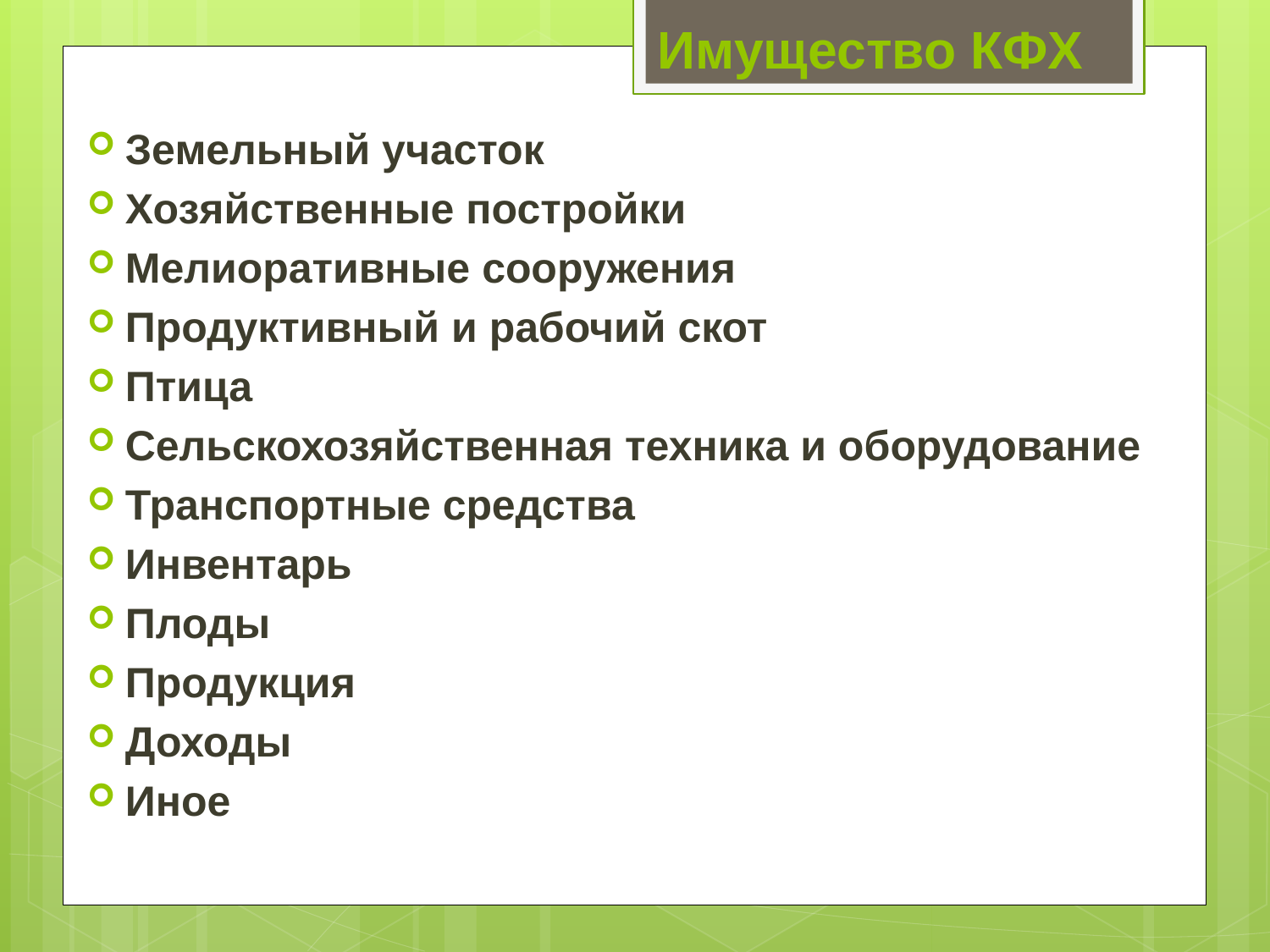

# Имущество КФХ
Земельный участок
Хозяйственные постройки
Мелиоративные сооружения
Продуктивный и рабочий скот
Птица
Сельскохозяйственная техника и оборудование
Транспортные средства
Инвентарь
Плоды
Продукция
Доходы
Иное